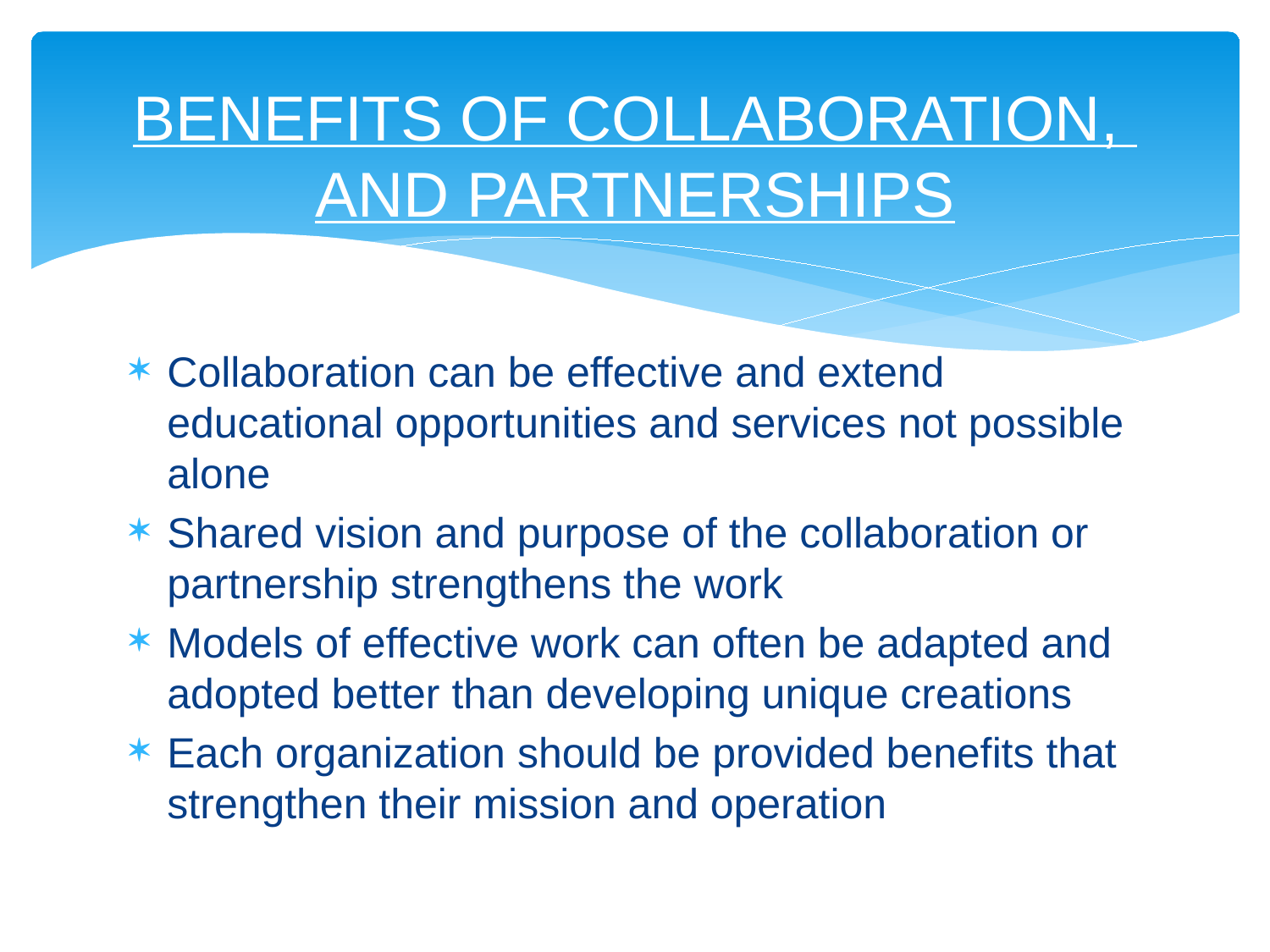

# BENEFITS OF COLLABORATION, AND PARTNERSHIPS
Collaboration can be effective and extend educational opportunities and services not possible alone
Shared vision and purpose of the collaboration or partnership strengthens the work
Models of effective work can often be adapted and adopted better than developing unique creations
Each organization should be provided benefits that strengthen their mission and operation